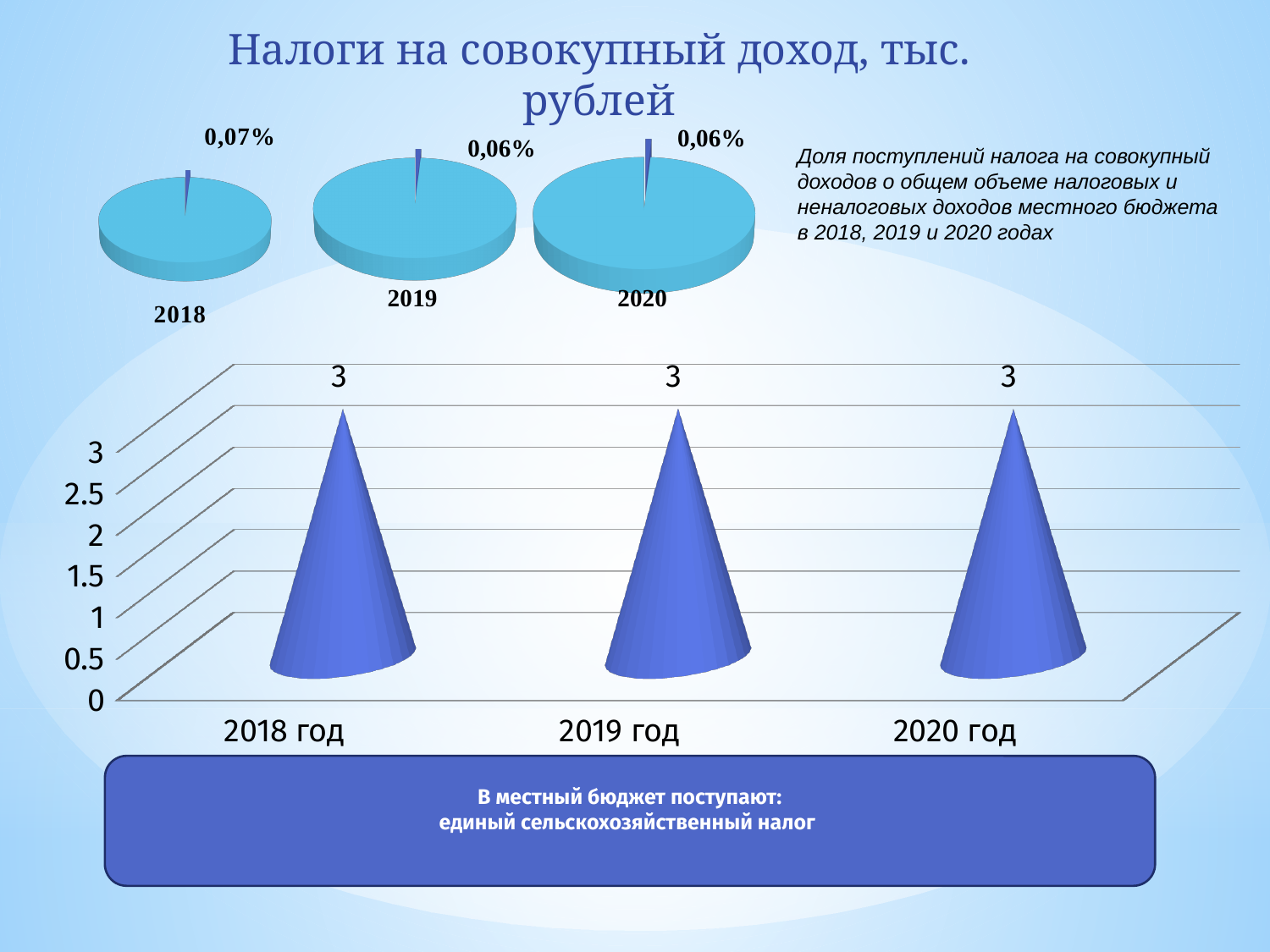

Налоги на совокупный доход, тыс. рублей

[unsupported chart]

0,06%
0,06%

[unsupported chart]

Доля поступлений налога на совокупный доходов о общем объеме налоговых и неналоговых доходов местного бюджета в 2018, 2019 и 2020 годах

[unsupported chart]

2019
2020

[unsupported chart]

В местный бюджет поступают:
единый сельскохозяйственный налог